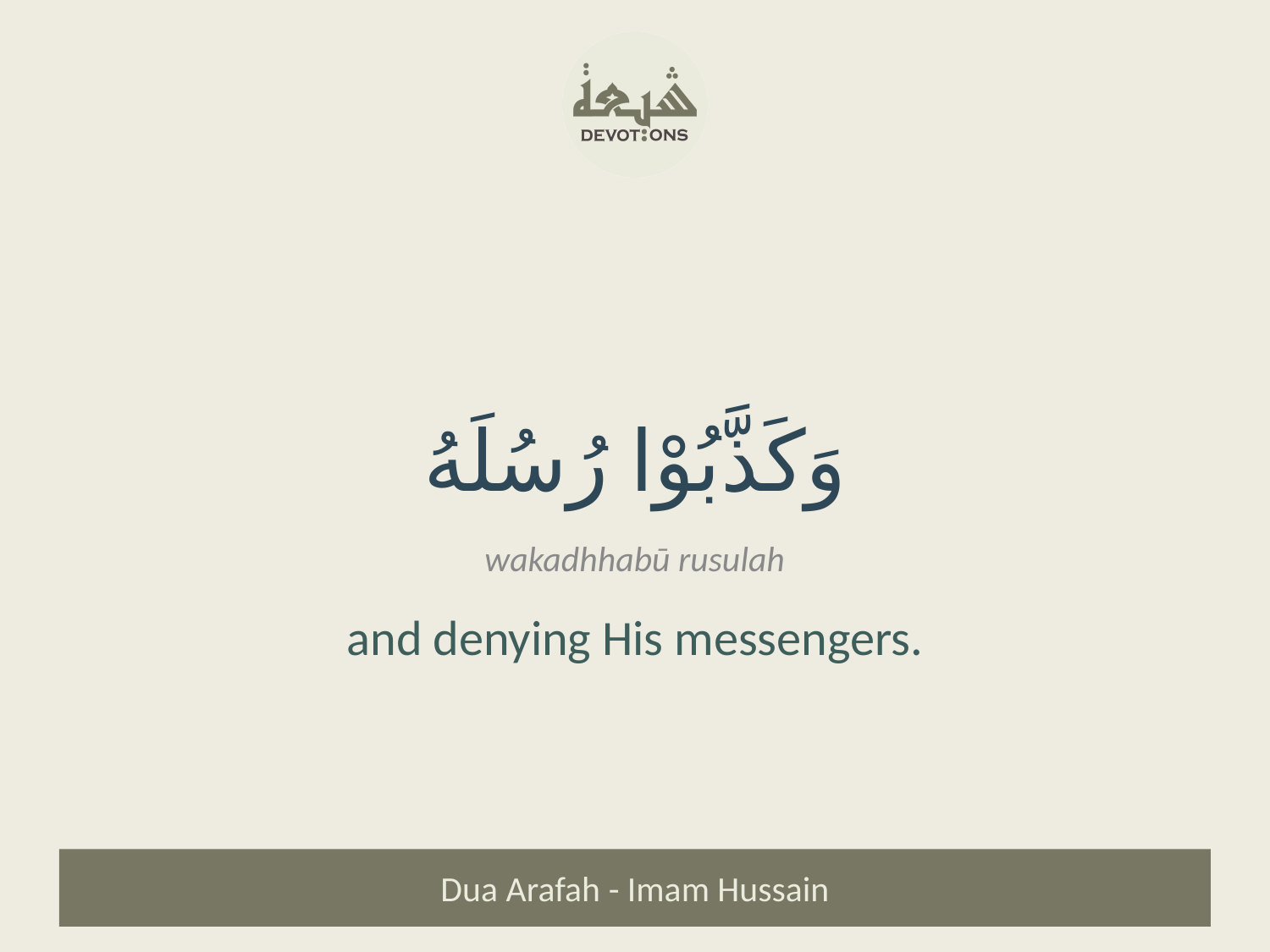

وَكَذَّبُوْا رُسُلَهُ
wakadhhabū rusulah
and denying His messengers.
Dua Arafah - Imam Hussain